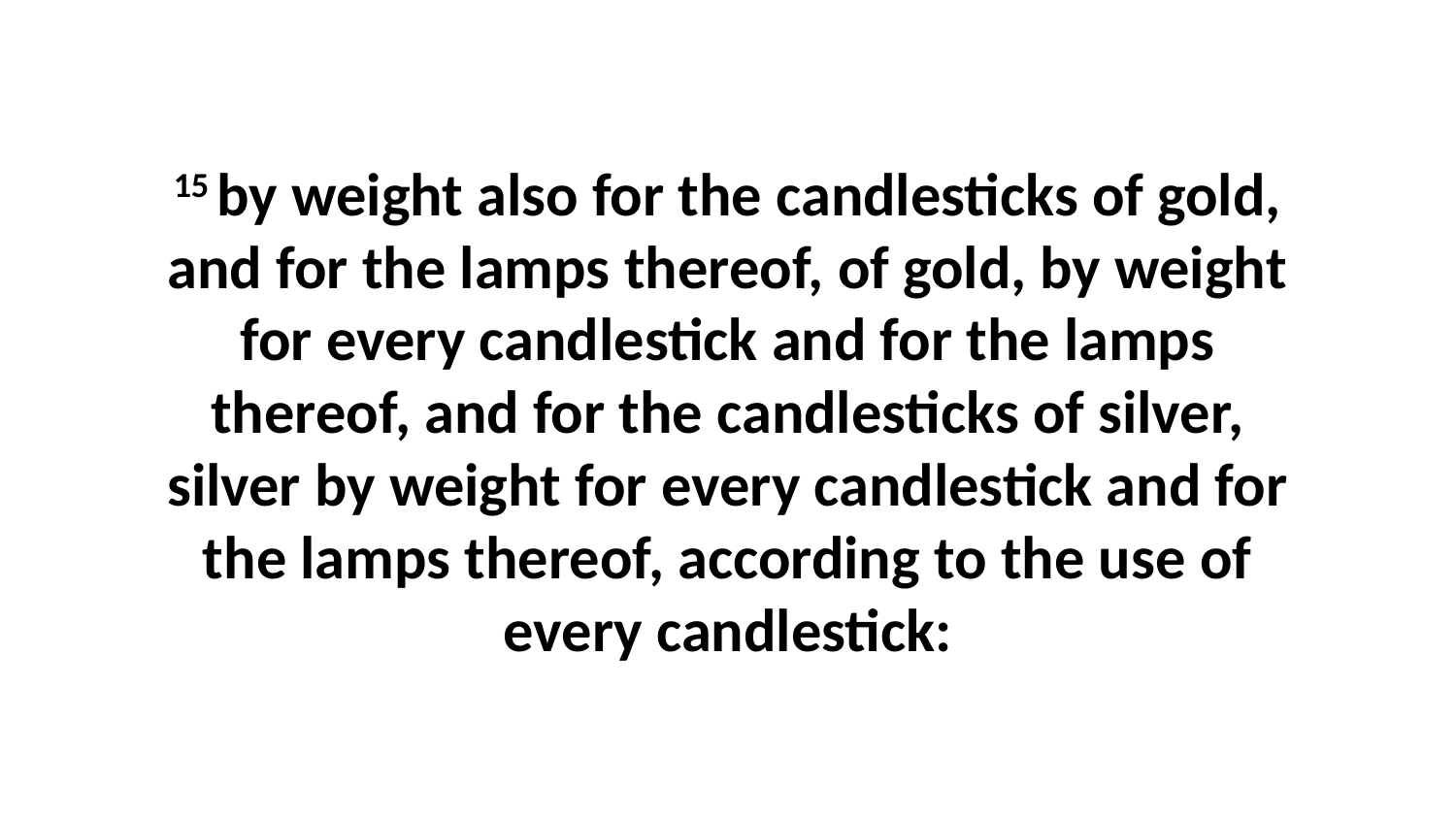

15 by weight also for the candlesticks of gold, and for the lamps thereof, of gold, by weight for every candlestick and for the lamps thereof, and for the candlesticks of silver, silver by weight for every candlestick and for the lamps thereof, according to the use of every candlestick: